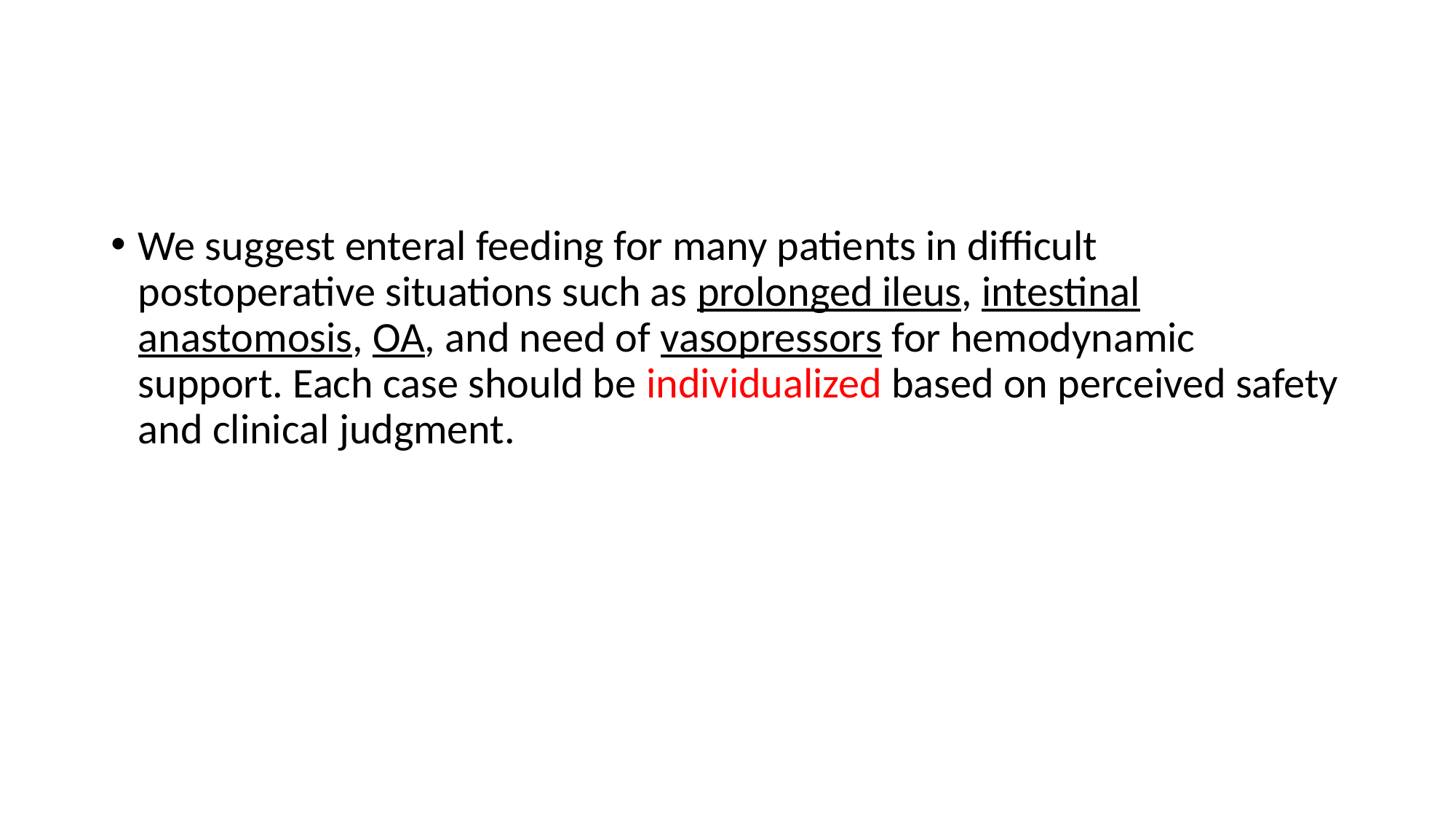

#
We suggest enteral feeding for many patients in difficult postoperative situations such as prolonged ileus, intestinal anastomosis, OA, and need of vasopressors for hemodynamic support. Each case should be individualized based on perceived safety and clinical judgment.